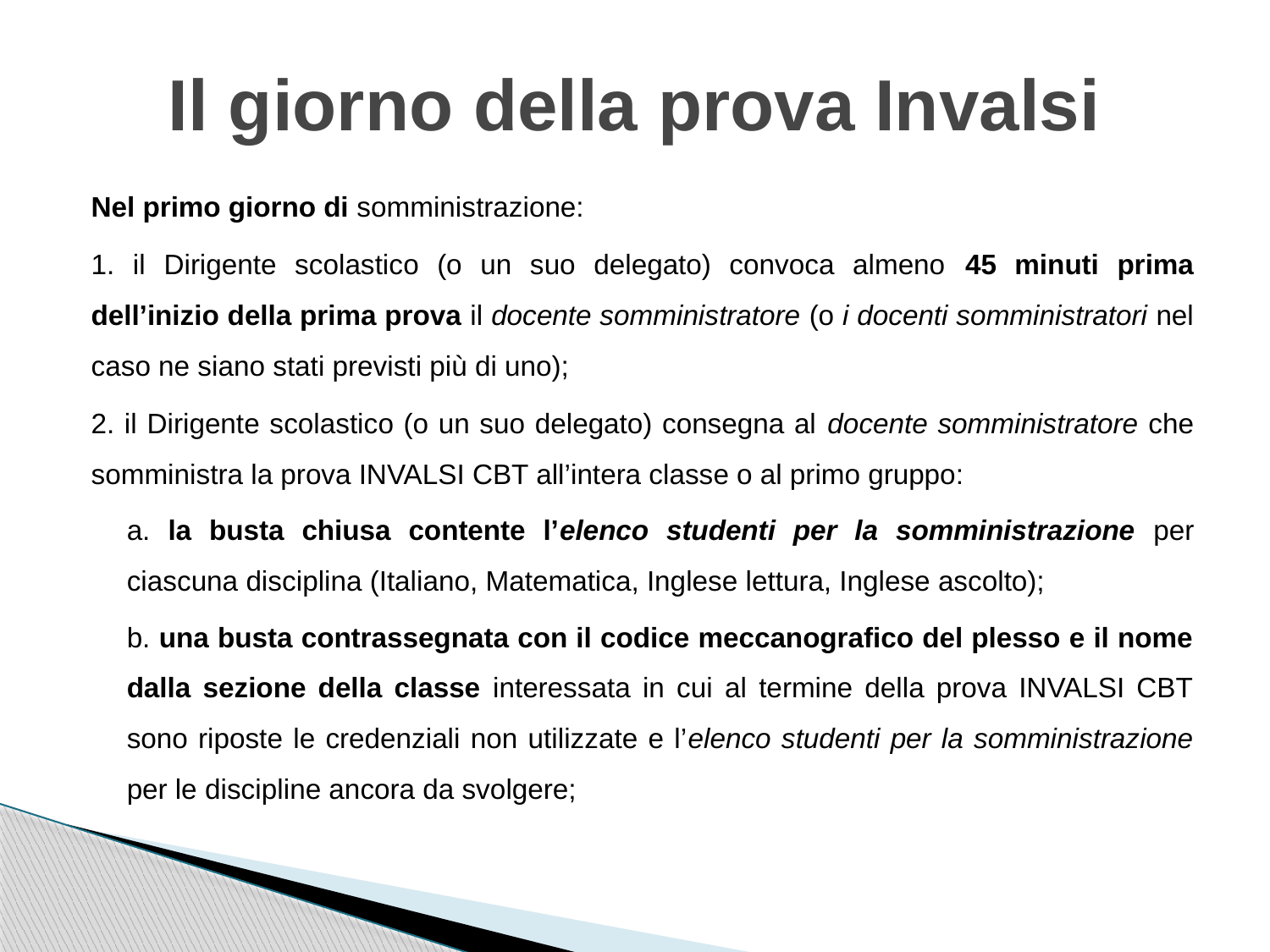

# Il giorno della prova Invalsi
Nel primo giorno di somministrazione:
1. il Dirigente scolastico (o un suo delegato) convoca almeno 45 minuti prima dell’inizio della prima prova il docente somministratore (o i docenti somministratori nel caso ne siano stati previsti più di uno);
2. il Dirigente scolastico (o un suo delegato) consegna al docente somministratore che somministra la prova INVALSI CBT all’intera classe o al primo gruppo:
a. la busta chiusa contente l’elenco studenti per la somministrazione per ciascuna disciplina (Italiano, Matematica, Inglese lettura, Inglese ascolto);
b. una busta contrassegnata con il codice meccanografico del plesso e il nome dalla sezione della classe interessata in cui al termine della prova INVALSI CBT sono riposte le credenziali non utilizzate e l’elenco studenti per la somministrazione per le discipline ancora da svolgere;